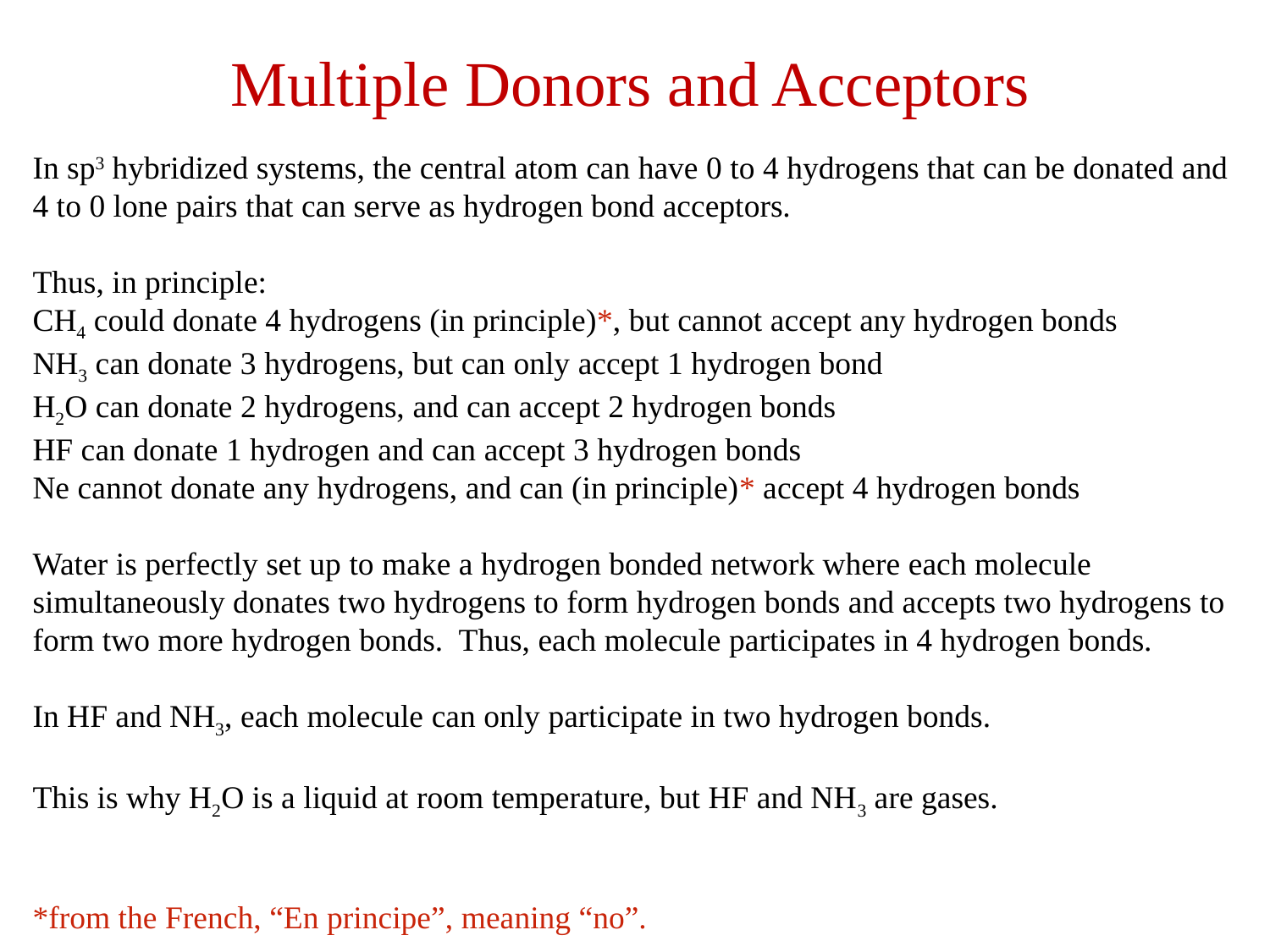

# Multiple Donors and Acceptors
In sp3 hybridized systems, the central atom can have 0 to 4 hydrogens that can be donated and
4 to 0 lone pairs that can serve as hydrogen bond acceptors.

Thus, in principle:
CH4 could donate 4 hydrogens (in principle)*, but cannot accept any hydrogen bonds
NH3 can donate 3 hydrogens, but can only accept 1 hydrogen bond
H2O can donate 2 hydrogens, and can accept 2 hydrogen bonds
HF can donate 1 hydrogen and can accept 3 hydrogen bonds
Ne cannot donate any hydrogens, and can (in principle)* accept 4 hydrogen bonds

Water is perfectly set up to make a hydrogen bonded network where each molecule simultaneously donates two hydrogens to form hydrogen bonds and accepts two hydrogens to form two more hydrogen bonds.  Thus, each molecule participates in 4 hydrogen bonds.

In HF and NH3, each molecule can only participate in two hydrogen bonds.

This is why H2O is a liquid at room temperature, but HF and NH3 are gases.

*from the French, “En principe”, meaning “no”.